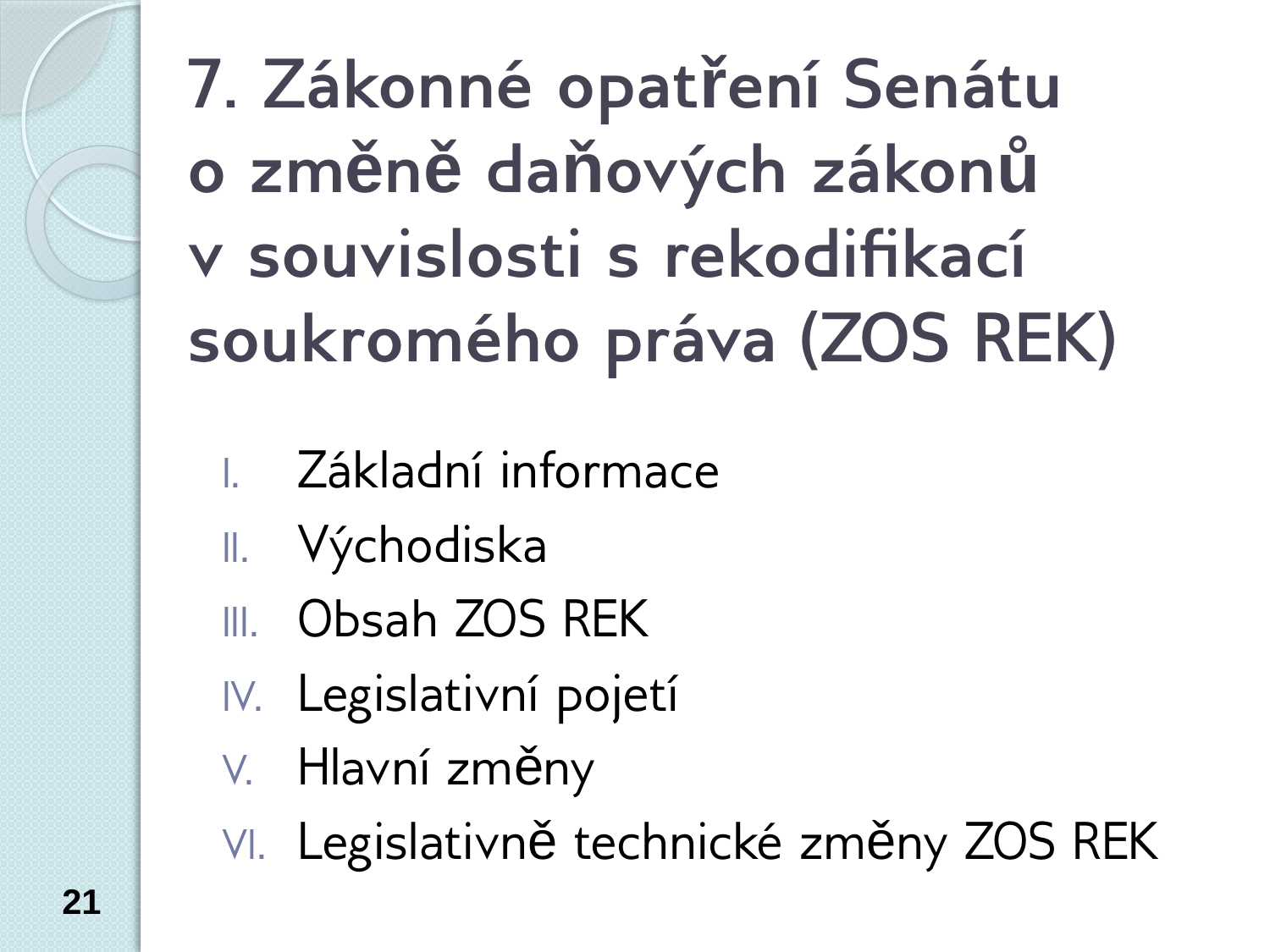

# 7. Zákonné opatření Senátu o změně daňových zákonů v souvislosti s rekodifikací soukromého práva (ZOS REK)
Základní informace
Východiska
Obsah ZOS REK
Legislativní pojetí
Hlavní změny
Legislativně technické změny ZOS REK

21